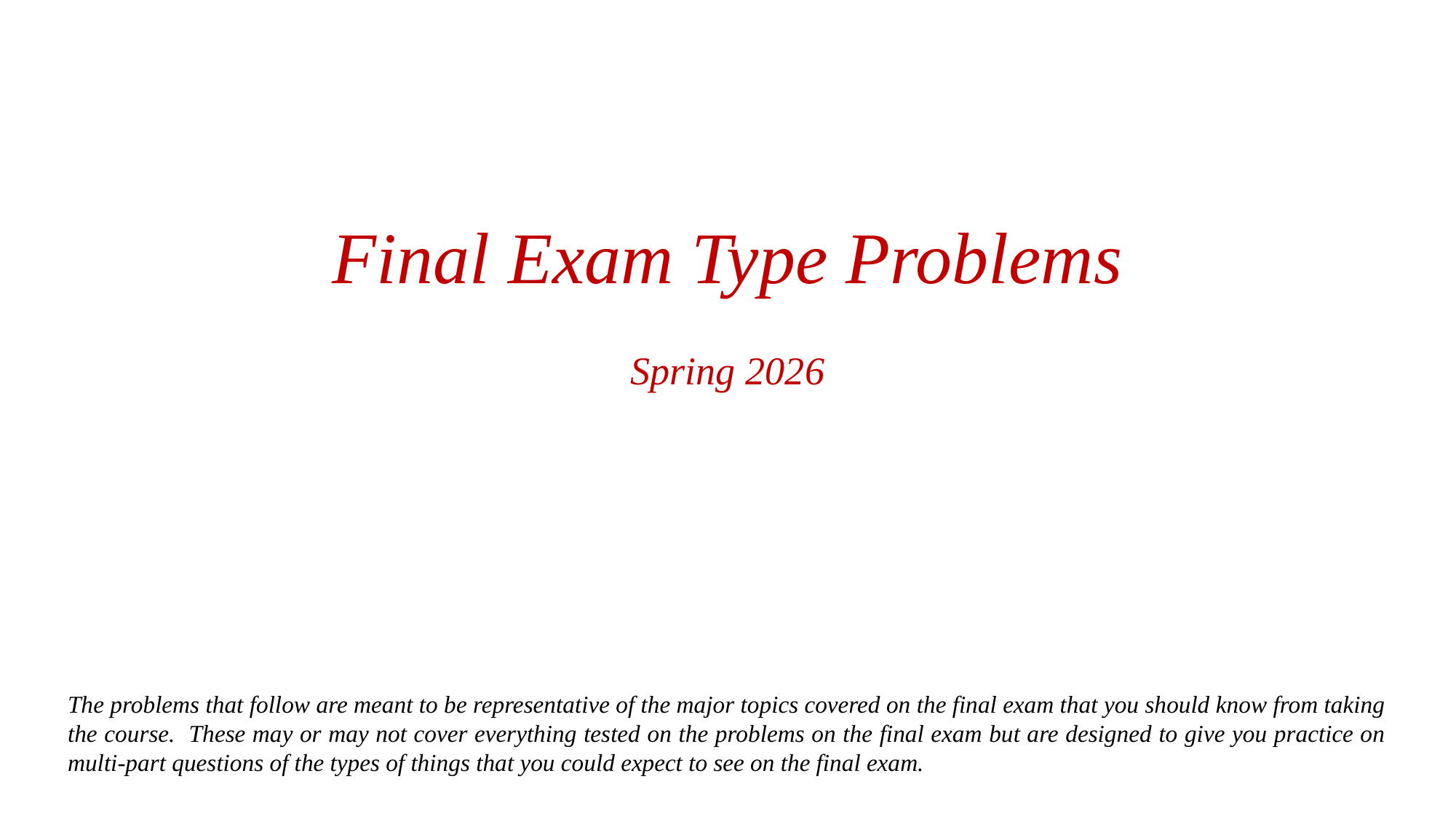

Final Exam Type Problems

Spring 2026
The problems that follow are meant to be representative of the major topics covered on the final exam that you should know from taking the course.  These may or may not cover everything tested on the problems on the final exam but are designed to give you practice on multi-part questions of the types of things that you could expect to see on the final exam.